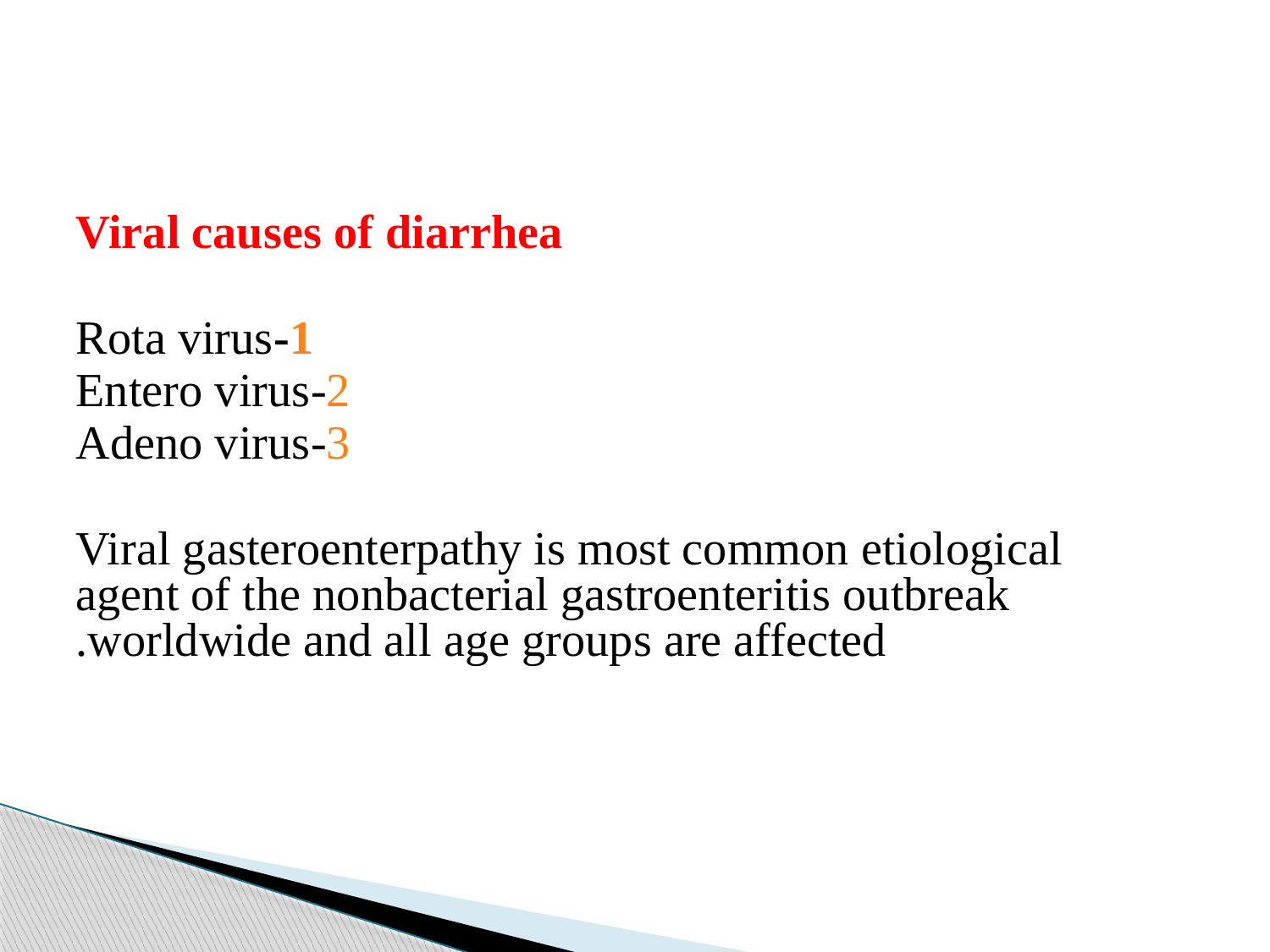

#
Viral causes of diarrhea

1-Rota virus
2-Entero virus
3-Adeno virus

Viral gasteroenterpathy is most common etiological agent of the nonbacterial gastroenteritis outbreak worldwide and all age groups are affected.